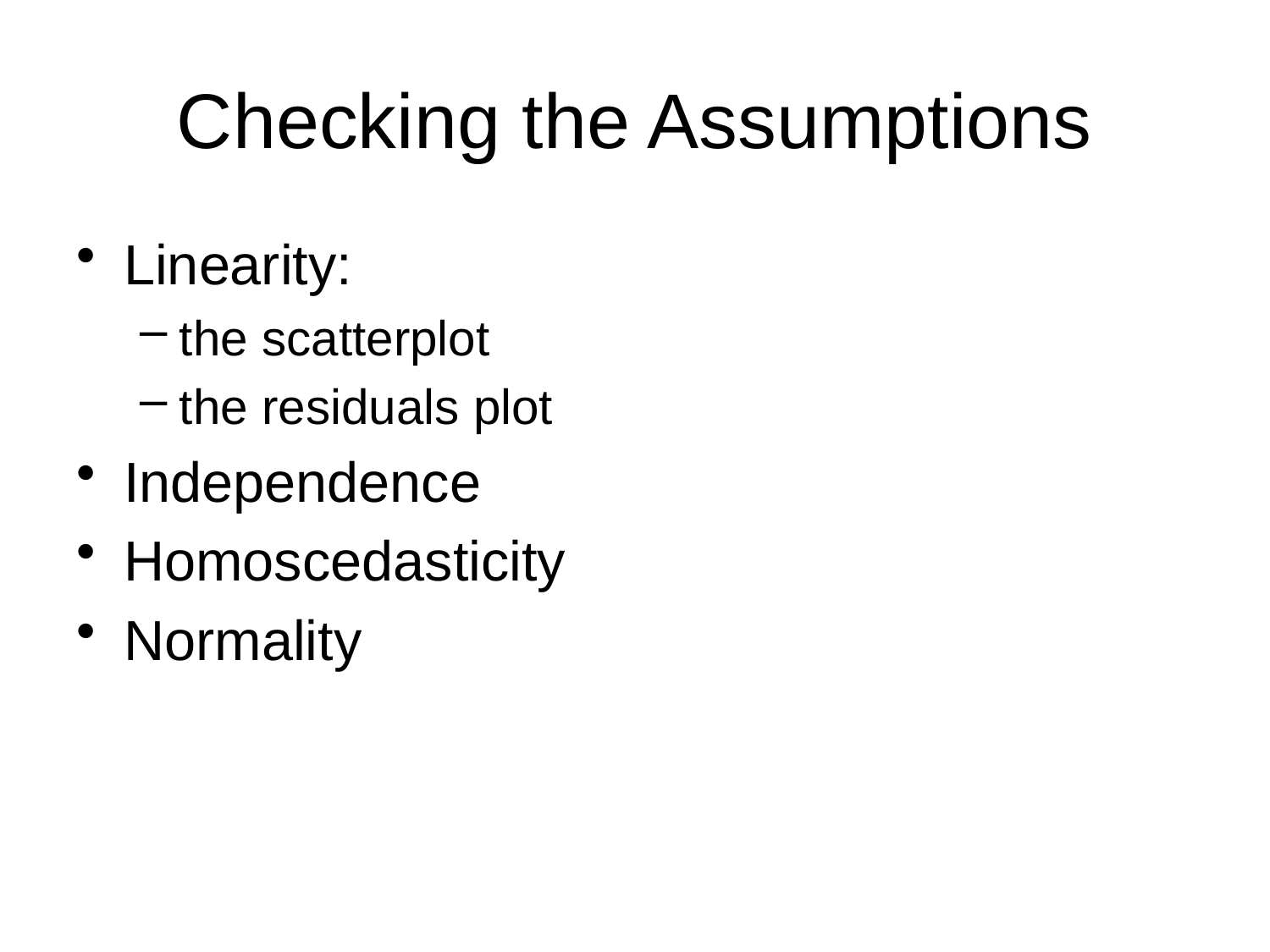

# Checking the Assumptions
Linearity:
the scatterplot
the residuals plot
Independence
Homoscedasticity
Normality